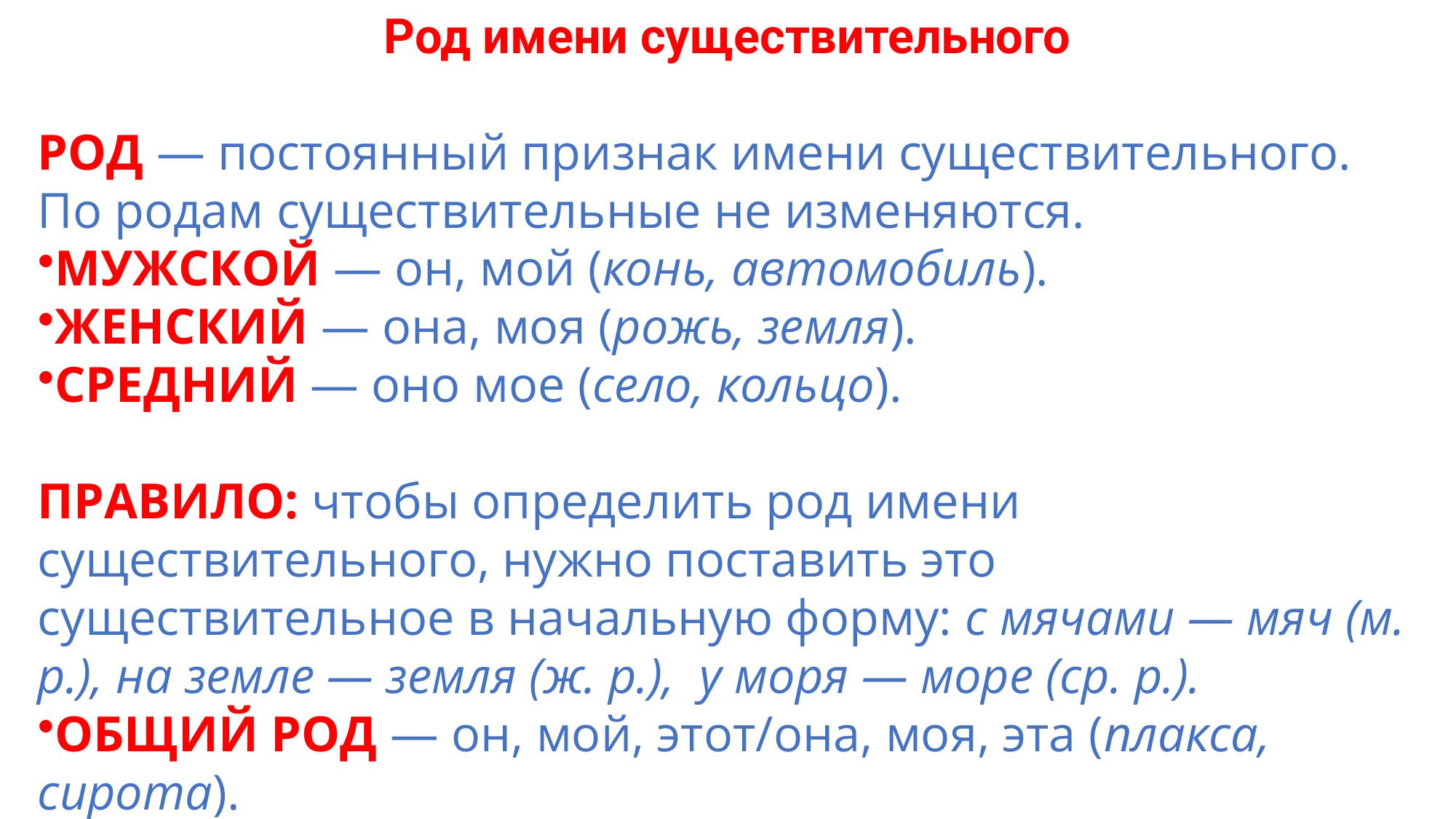

Род имени существительного

РОД — постоянный признак имени существительного. По родам существительные не изменяются.
МУЖСКОЙ — он, мой (конь, автомобиль).
ЖЕНСКИЙ — она, моя (рожь, земля).
СРЕДНИЙ — оно мое (село, кольцо).

ПРАВИЛО: чтобы определить род имени существительного, нужно поставить это существительное в начальную форму: с мячами — мяч (м. р.), на земле — земля (ж. р.),  у моря — море (ср. р.).
ОБЩИЙ РОД — он, мой, этот/она, моя, эта (плакса, сирота).